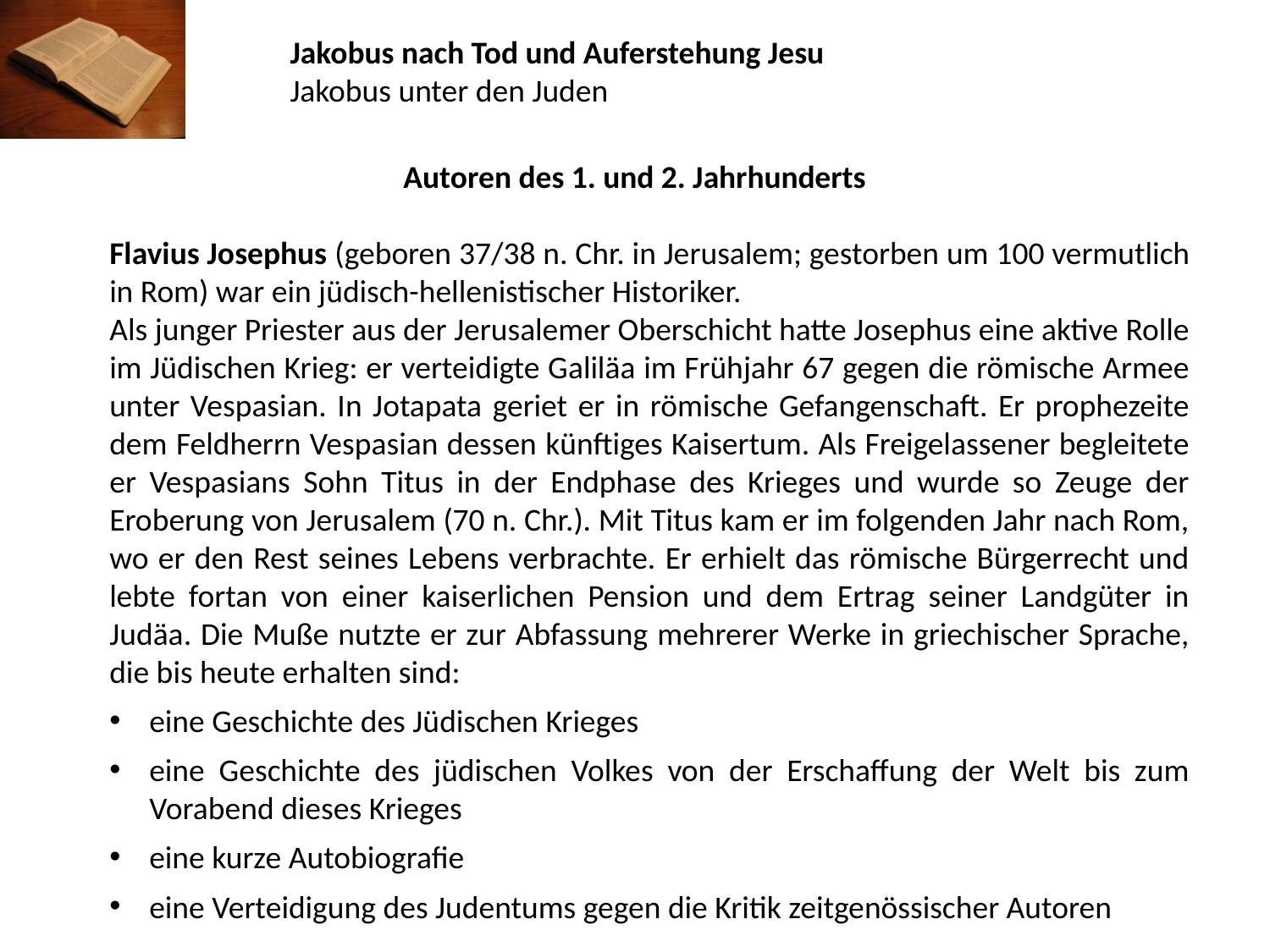

Jakobus nach Tod und Auferstehung Jesu
Jakobus unter den Juden
Autoren des 1. und 2. Jahrhunderts
Flavius Josephus (geboren 37/38 n. Chr. in Jerusalem; gestorben um 100 vermutlich in Rom) war ein jüdisch-hellenistischer Historiker.
Als junger Priester aus der Jerusalemer Oberschicht hatte Josephus eine aktive Rolle im Jüdischen Krieg: er verteidigte Galiläa im Frühjahr 67 gegen die römische Armee unter Vespasian. In Jotapata geriet er in römische Gefangenschaft. Er prophezeite dem Feldherrn Vespasian dessen künftiges Kaisertum. Als Freigelassener begleitete er Vespasians Sohn Titus in der Endphase des Krieges und wurde so Zeuge der Eroberung von Jerusalem (70 n. Chr.). Mit Titus kam er im folgenden Jahr nach Rom, wo er den Rest seines Lebens verbrachte. Er erhielt das römische Bürgerrecht und lebte fortan von einer kaiserlichen Pension und dem Ertrag seiner Landgüter in Judäa. Die Muße nutzte er zur Abfassung mehrerer Werke in griechischer Sprache, die bis heute erhalten sind:
eine Geschichte des Jüdischen Krieges
eine Geschichte des jüdischen Volkes von der Erschaffung der Welt bis zum Vorabend dieses Krieges
eine kurze Autobiografie
eine Verteidigung des Judentums gegen die Kritik zeitgenössischer Autoren